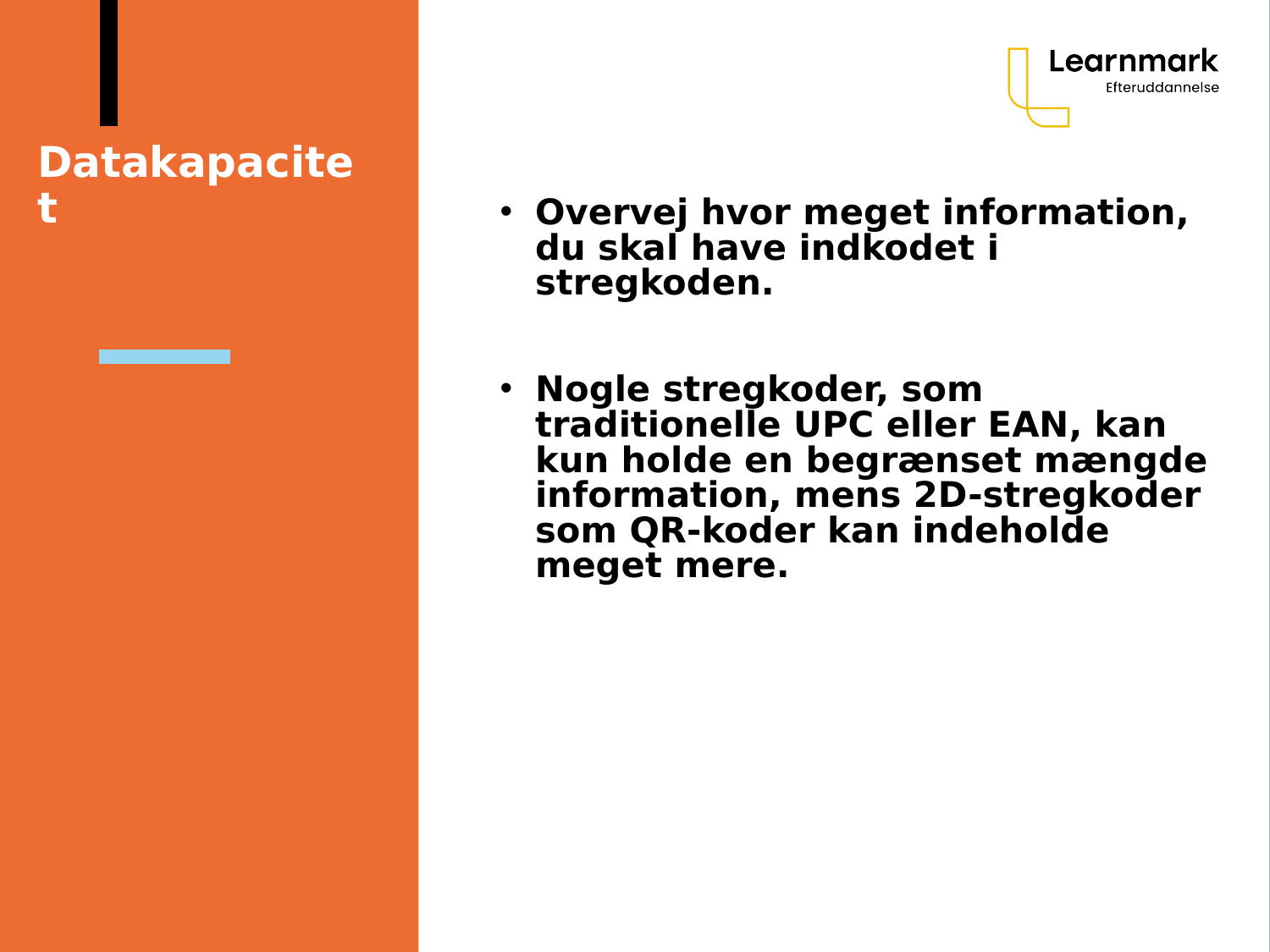

# Datakapacitet
Overvej hvor meget information, du skal have indkodet i stregkoden.

Nogle stregkoder, som traditionelle UPC eller EAN, kan kun holde en begrænset mængde information, mens 2D-stregkoder som QR-koder kan indeholde meget mere.